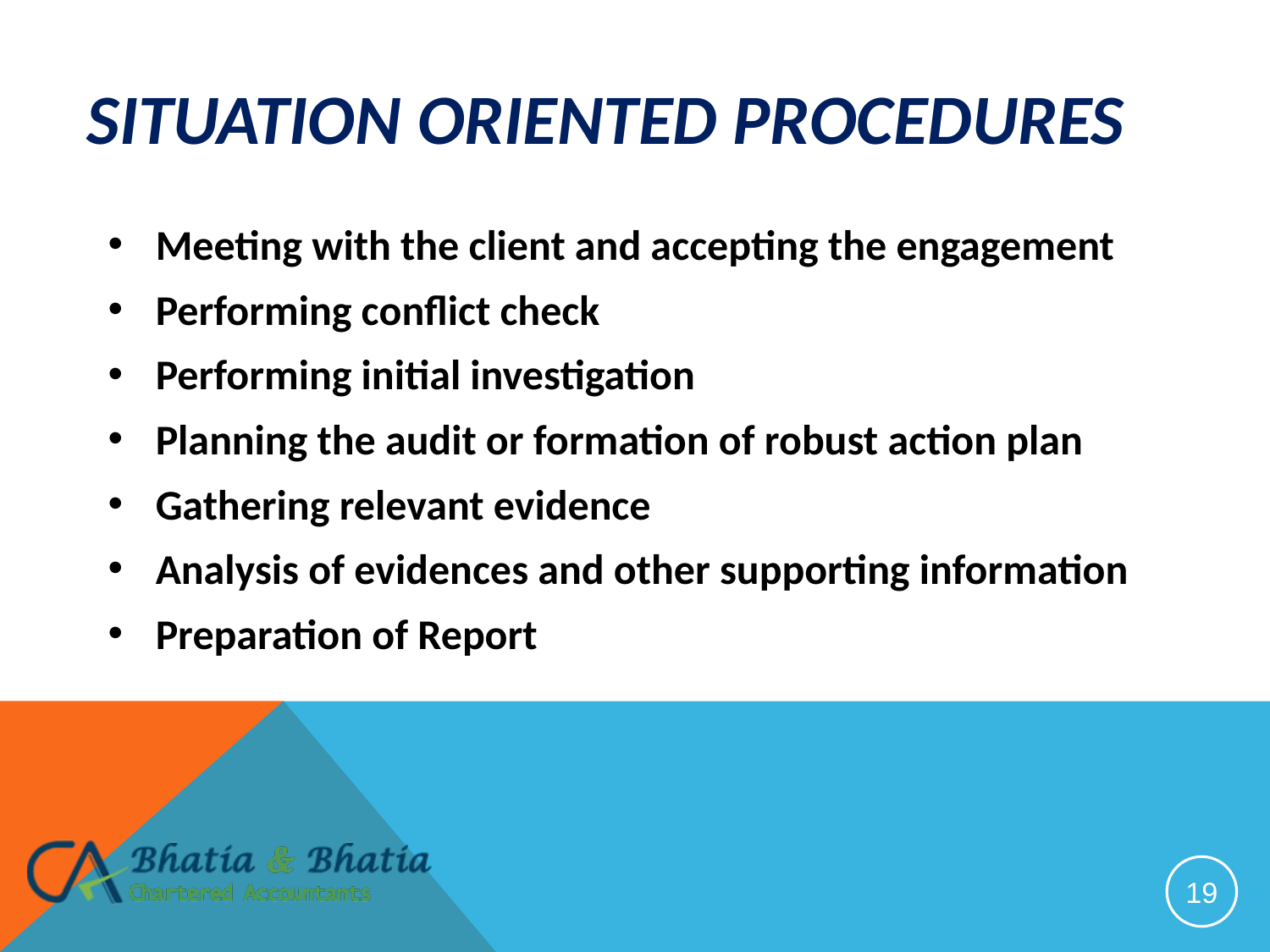

# Situation oriented procedures
Meeting with the client and accepting the engagement
Performing conflict check
Performing initial investigation
Planning the audit or formation of robust action plan
Gathering relevant evidence
Analysis of evidences and other supporting information
Preparation of Report

19